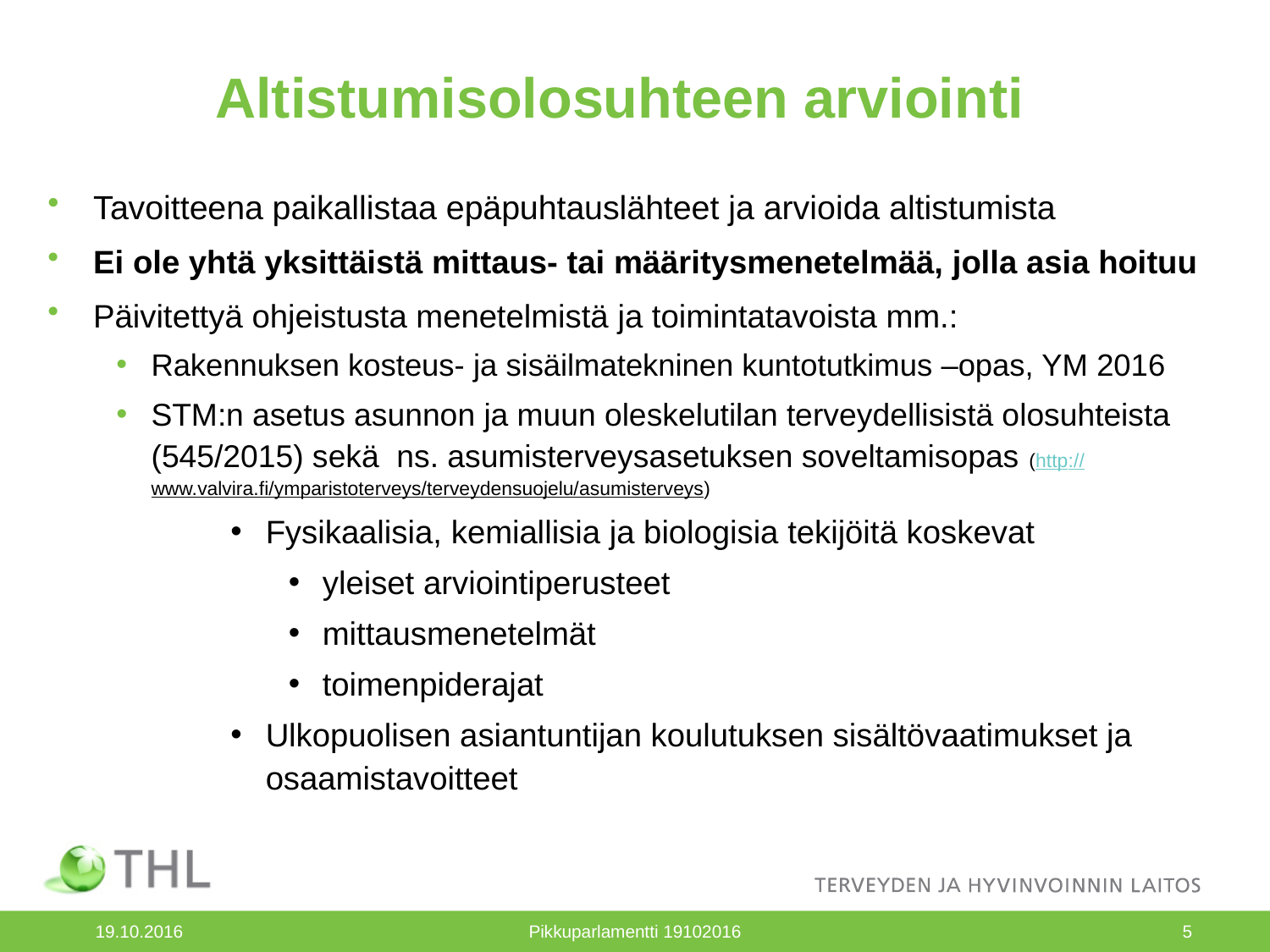

# Altistumisolosuhteen arviointi
Tavoitteena paikallistaa epäpuhtauslähteet ja arvioida altistumista
Ei ole yhtä yksittäistä mittaus- tai määritysmenetelmää, jolla asia hoituu
Päivitettyä ohjeistusta menetelmistä ja toimintatavoista mm.:
Rakennuksen kosteus- ja sisäilmatekninen kuntotutkimus –opas, YM 2016
STM:n asetus asunnon ja muun oleskelutilan terveydellisistä olosuhteista (545/2015) sekä  ns. asumisterveysasetuksen soveltamisopas (http://www.valvira.fi/ymparistoterveys/terveydensuojelu/asumisterveys)
Fysikaalisia, kemiallisia ja biologisia tekijöitä koskevat
yleiset arviointiperusteet
mittausmenetelmät
toimenpiderajat
Ulkopuolisen asiantuntijan koulutuksen sisältövaatimukset ja osaamistavoitteet

19.10.2016
Pikkuparlamentti 19102016
5